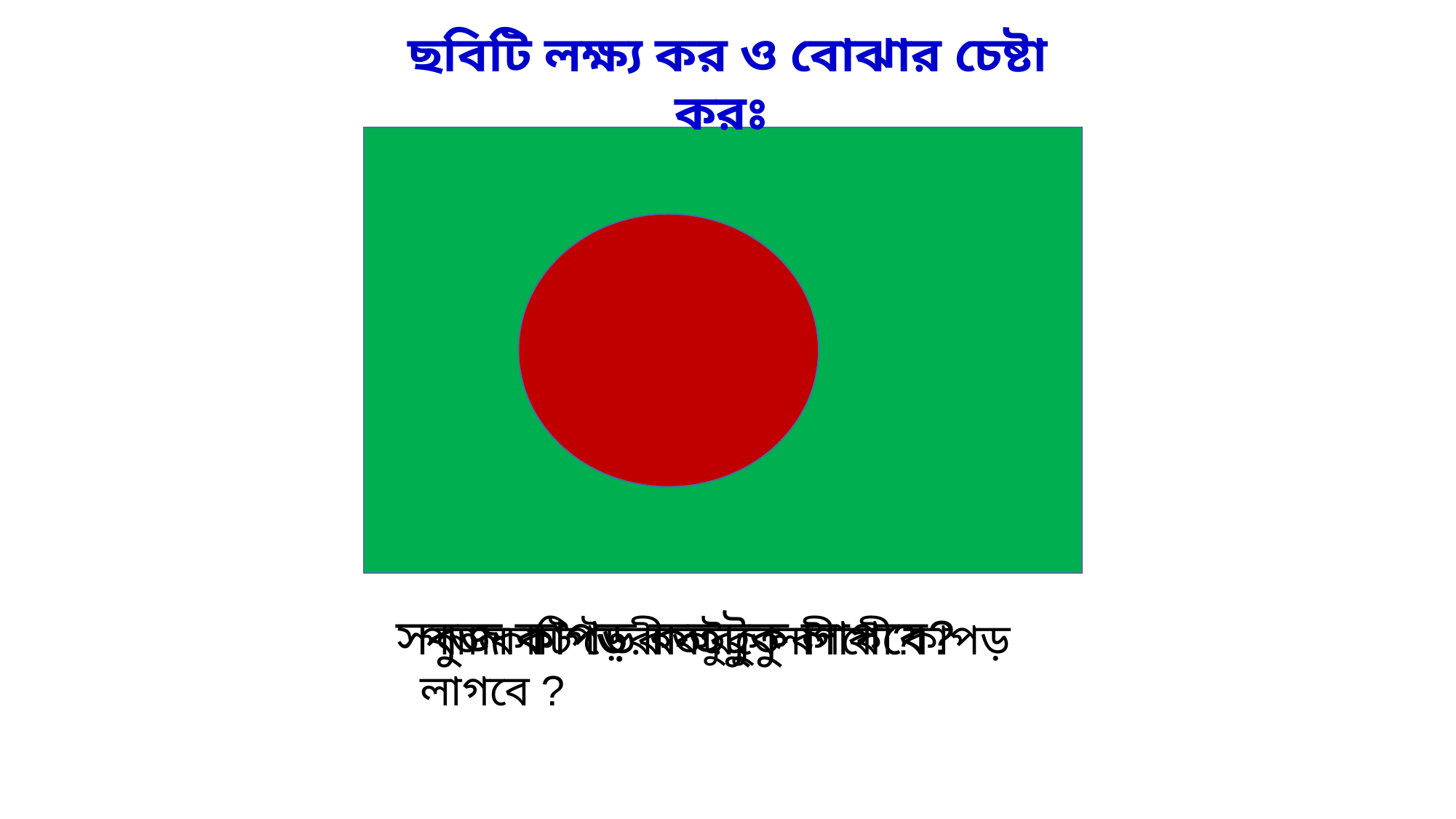

ছবিটি লক্ষ্য কর ও বোঝার চেষ্টা করঃ

সবুজ কাপড় কতটুকু লাগবে?
লাল কাপড় কতটুকু লাগবে ?
পতাকাটি তৈরী করতে কী কী কাপড় লাগবে ?